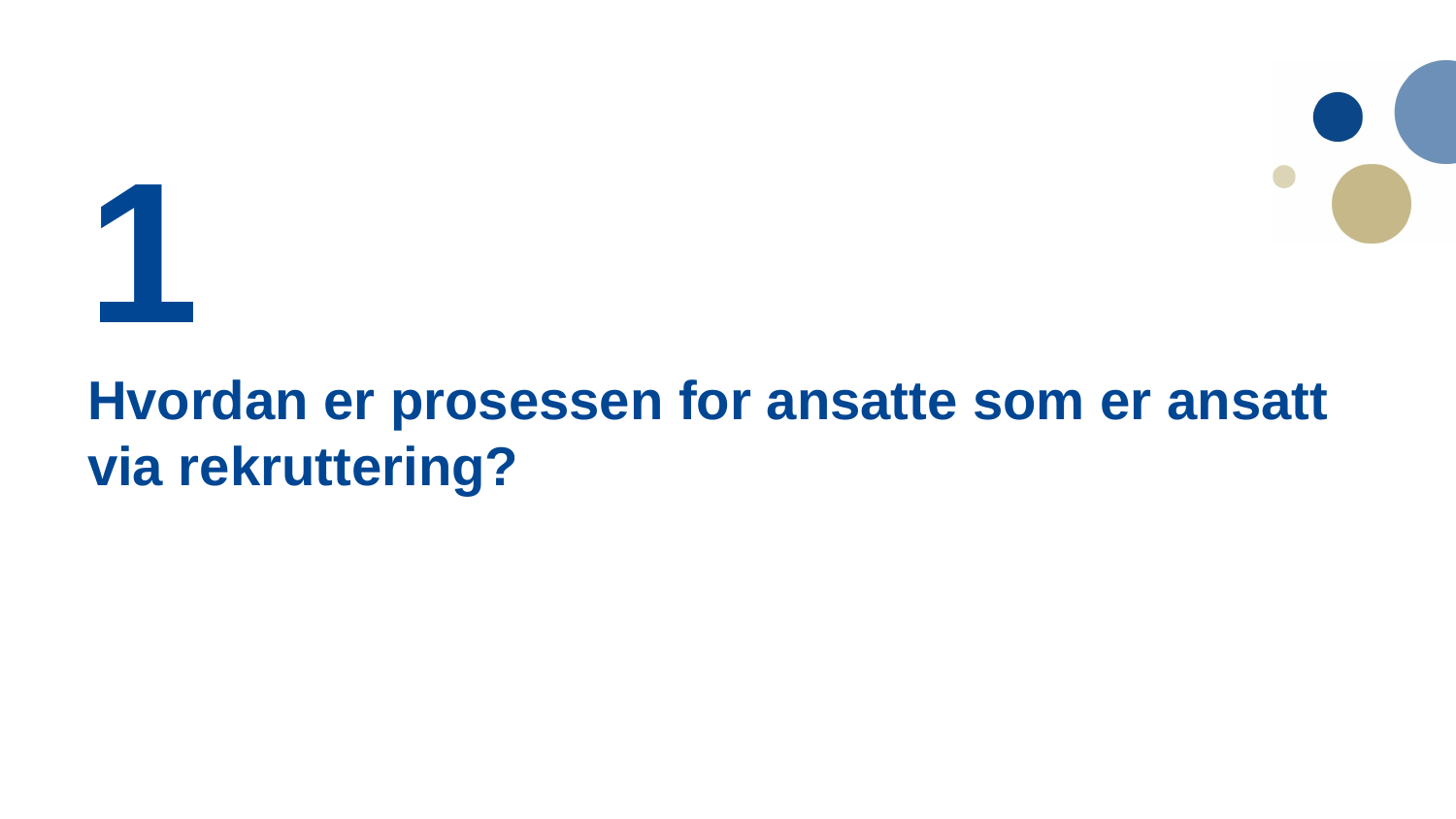

1
# Hvordan er prosessen for ansatte som er ansatt via rekruttering?